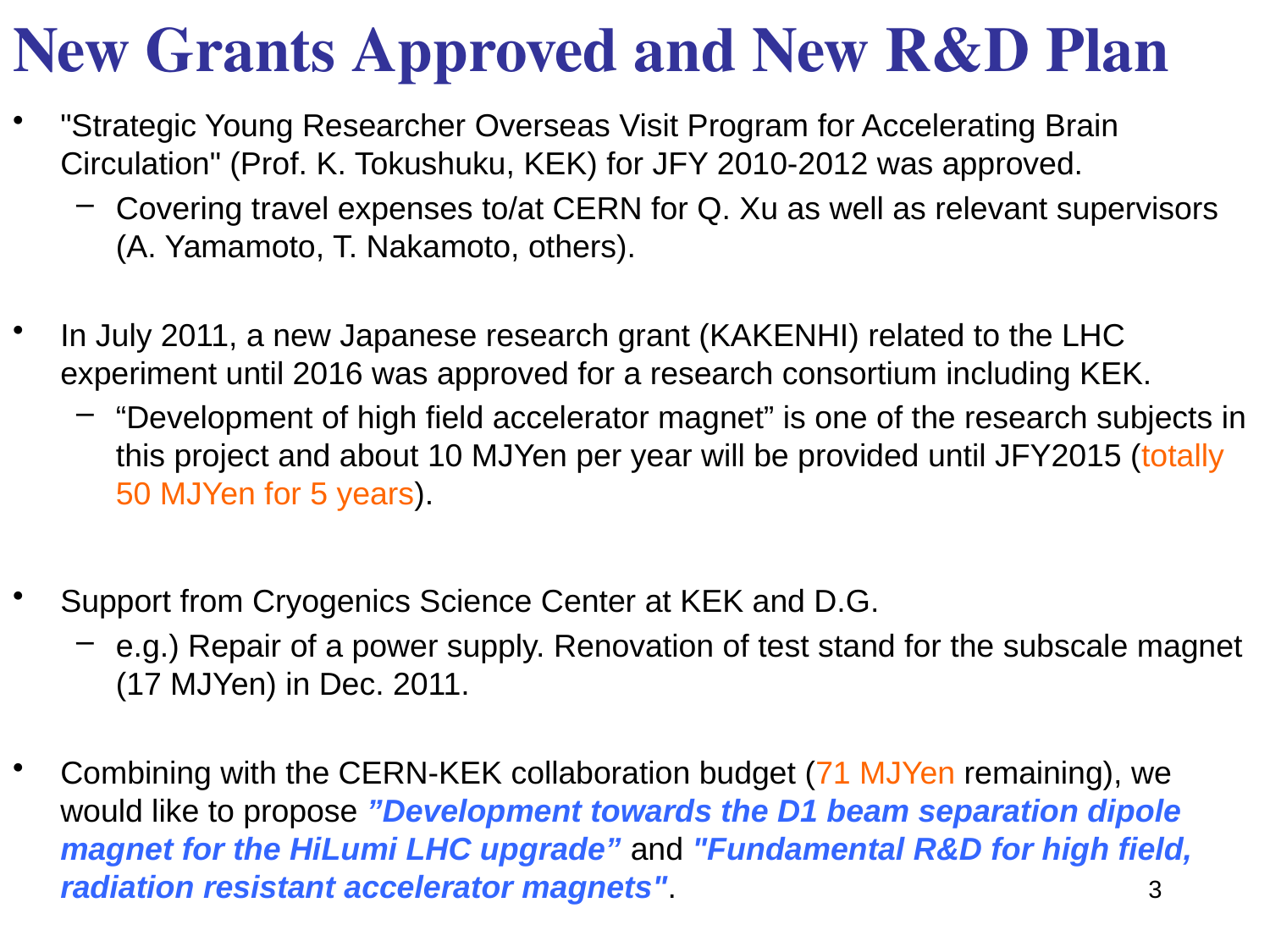

# New Grants Approved and New R&D Plan
"Strategic Young Researcher Overseas Visit Program for Accelerating Brain Circulation" (Prof. K. Tokushuku, KEK) for JFY 2010-2012 was approved.
Covering travel expenses to/at CERN for Q. Xu as well as relevant supervisors (A. Yamamoto, T. Nakamoto, others).

In July 2011, a new Japanese research grant (KAKENHI) related to the LHC experiment until 2016 was approved for a research consortium including KEK.
“Development of high field accelerator magnet” is one of the research subjects in this project and about 10 MJYen per year will be provided until JFY2015 (totally 50 MJYen for 5 years).

Support from Cryogenics Science Center at KEK and D.G.
e.g.) Repair of a power supply. Renovation of test stand for the subscale magnet (17 MJYen) in Dec. 2011.

Combining with the CERN-KEK collaboration budget (71 MJYen remaining), we would like to propose ”Development towards the D1 beam separation dipole magnet for the HiLumi LHC upgrade” and "Fundamental R&D for high field, radiation resistant accelerator magnets".
3